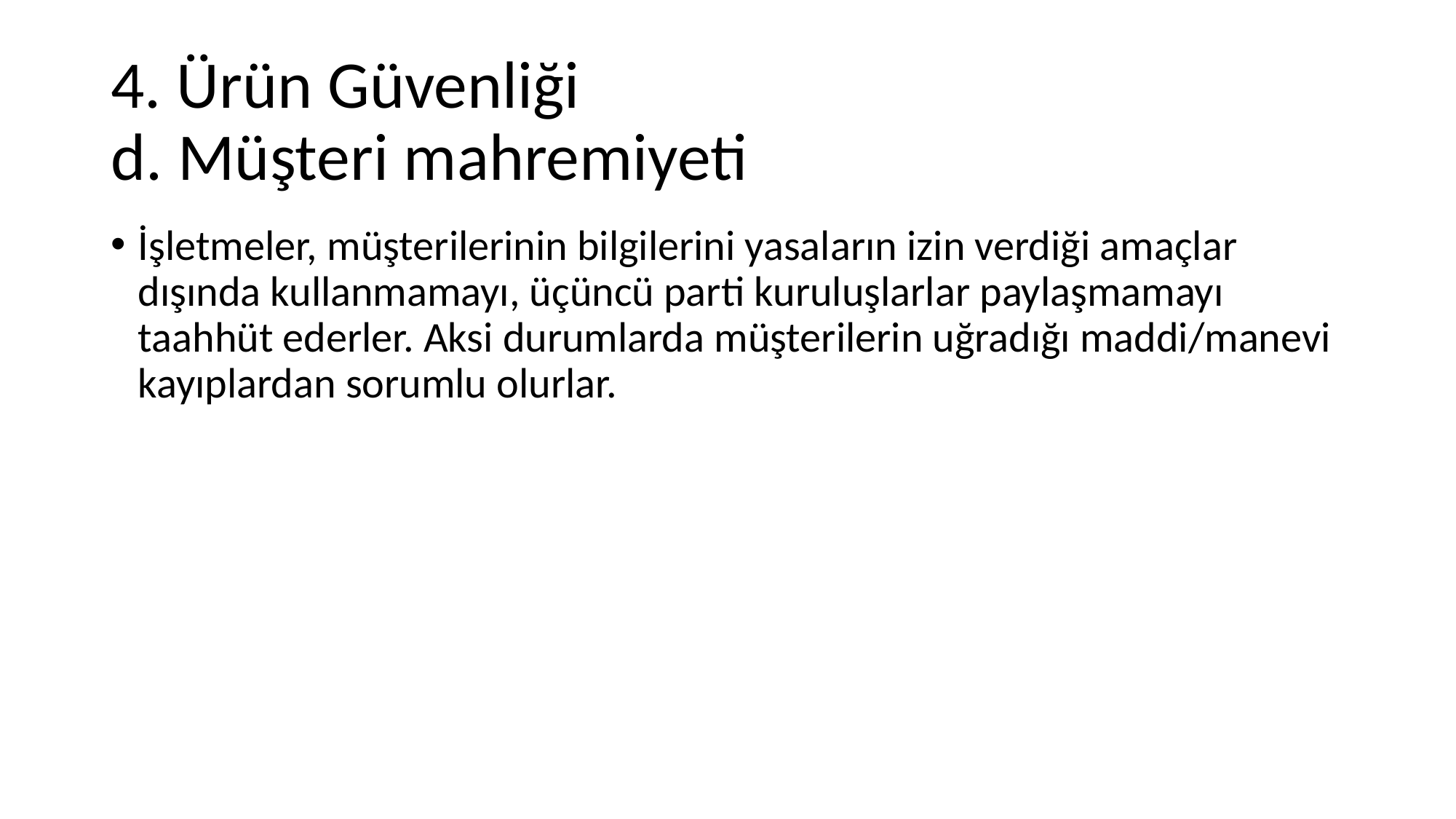

# 4. Ürün Güvenliği d. Müşteri mahremiyeti
İşletmeler, müşterilerinin bilgilerini yasaların izin verdiği amaçlar dışında kullanmamayı, üçüncü parti kuruluşlarlar paylaşmamayı taahhüt ederler. Aksi durumlarda müşterilerin uğradığı maddi/manevi kayıplardan sorumlu olurlar.